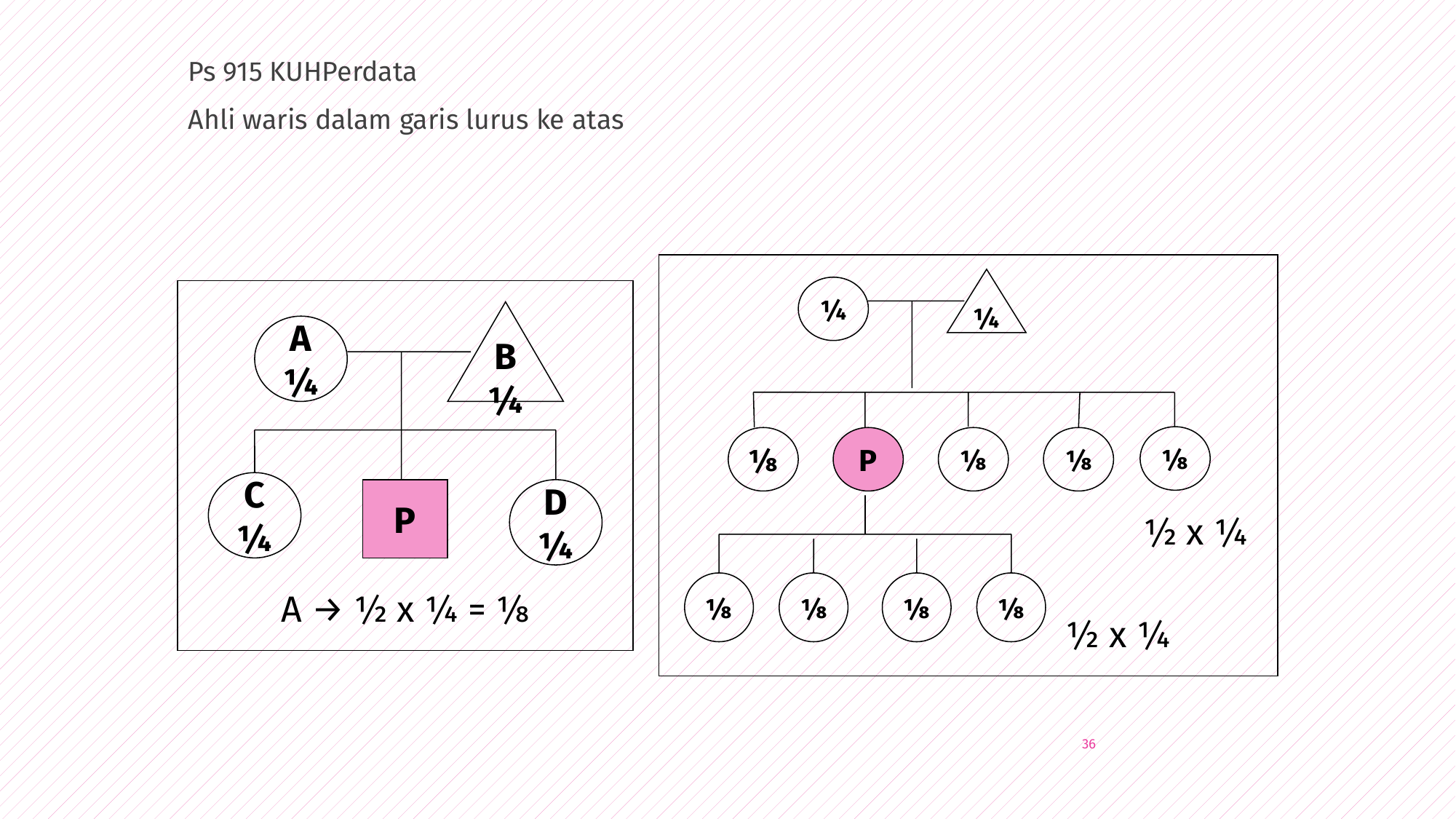

Ps 915 KUHPerdata
Ahli waris dalam garis lurus ke atas

¼
¼

⅛
⅛
P
⅛
⅛
½ x ¼

⅛
⅛
⅛
⅛
½ x ¼

B
¼
A
¼

C
¼
P
D
¼
A → ½ x ¼ = ⅛
36